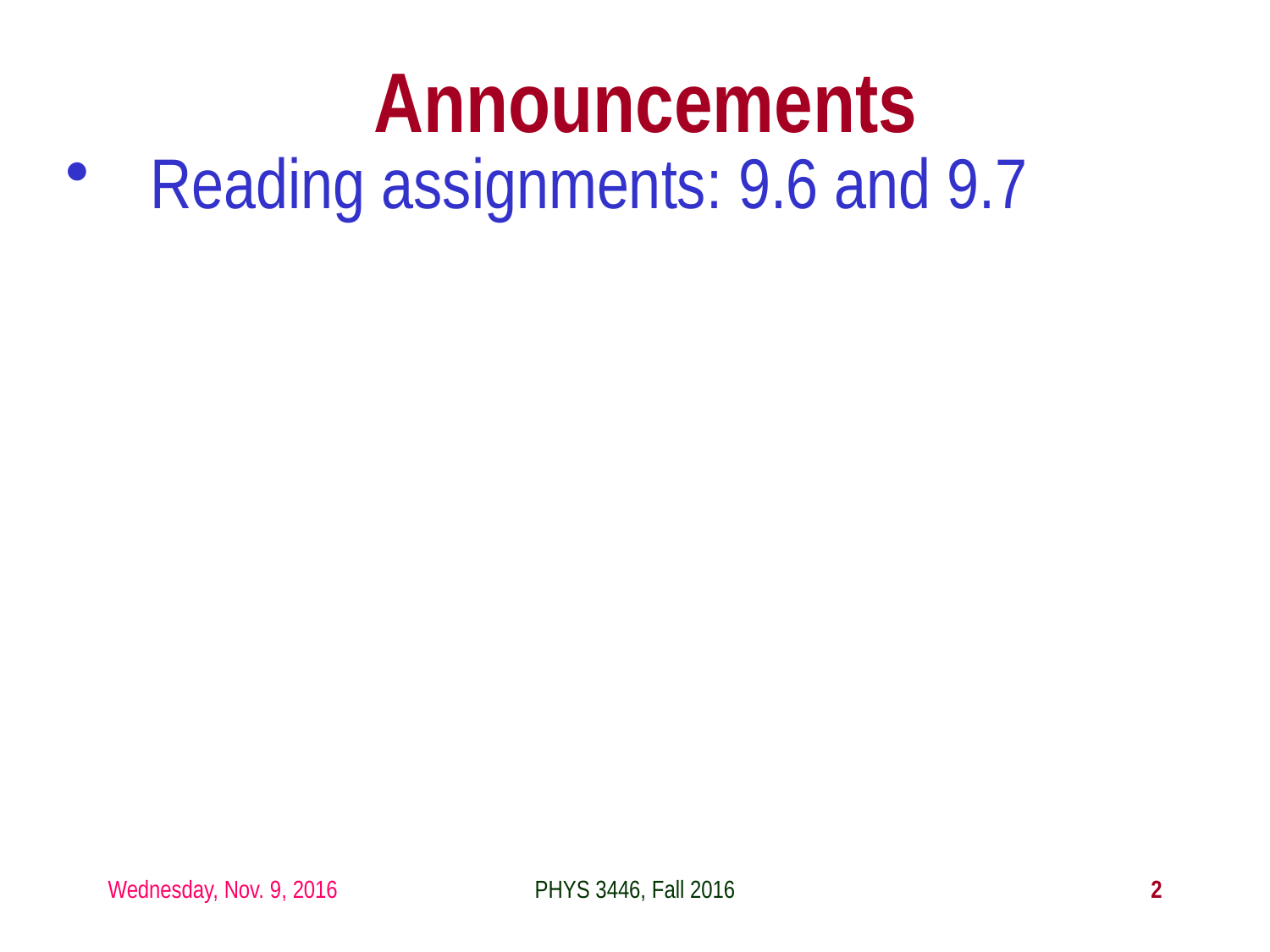

# Announcements
Reading assignments: 9.6 and 9.7
Wednesday, Nov. 9, 2016
PHYS 3446, Fall 2016
2